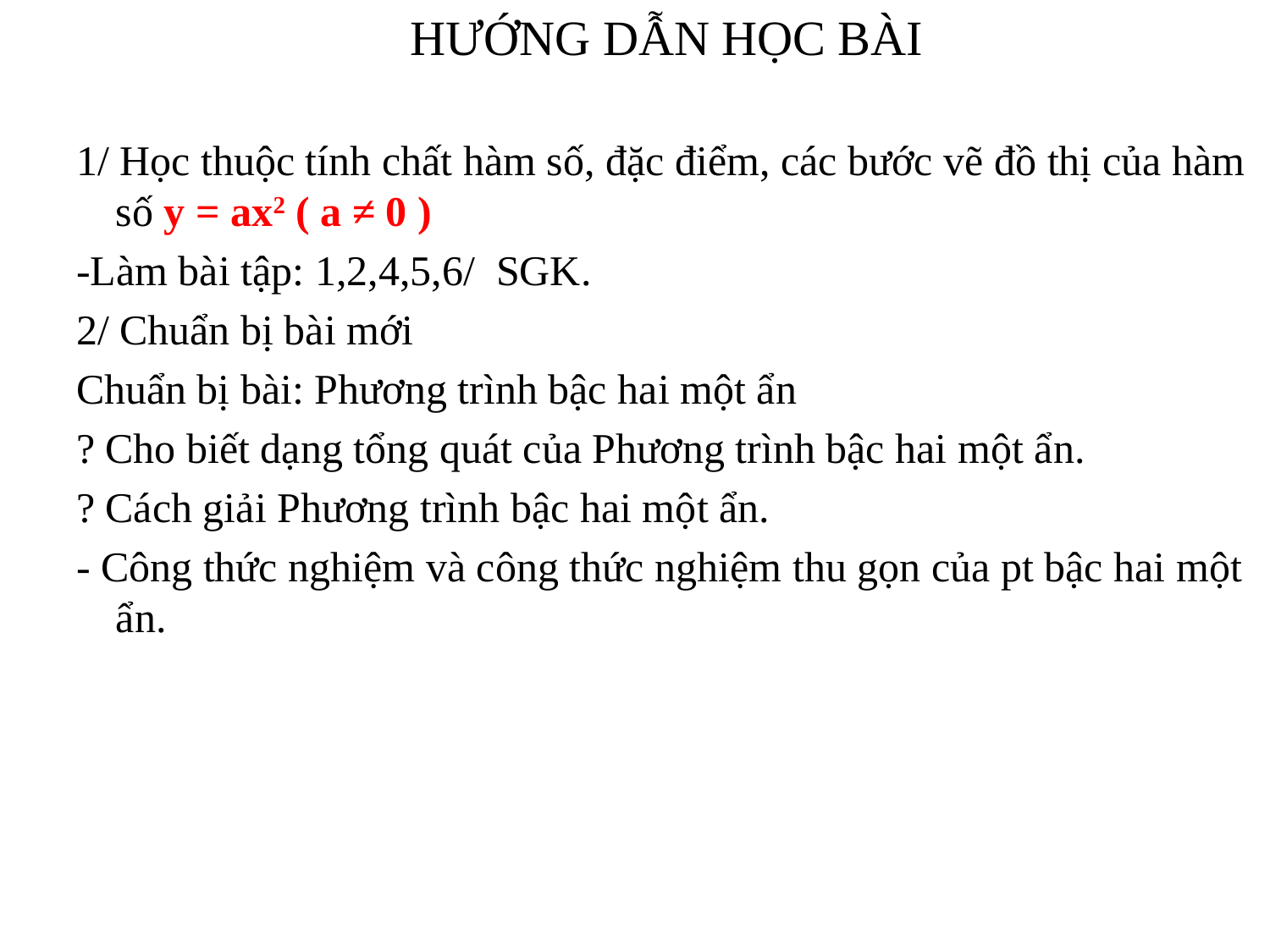

HƯỚNG DẪN HỌC BÀI

1/ Học thuộc tính chất hàm số, đặc điểm, các bước vẽ đồ thị của hàm số y = ax2 ( a ≠ 0 )
-Làm bài tập: 1,2,4,5,6/  SGK.
2/ Chuẩn bị bài mới
Chuẩn bị bài: Phương trình bậc hai một ẩn
? Cho biết dạng tổng quát của Phương trình bậc hai một ẩn.
? Cách giải Phương trình bậc hai một ẩn.
- Công thức nghiệm và công thức nghiệm thu gọn của pt bậc hai một ẩn.